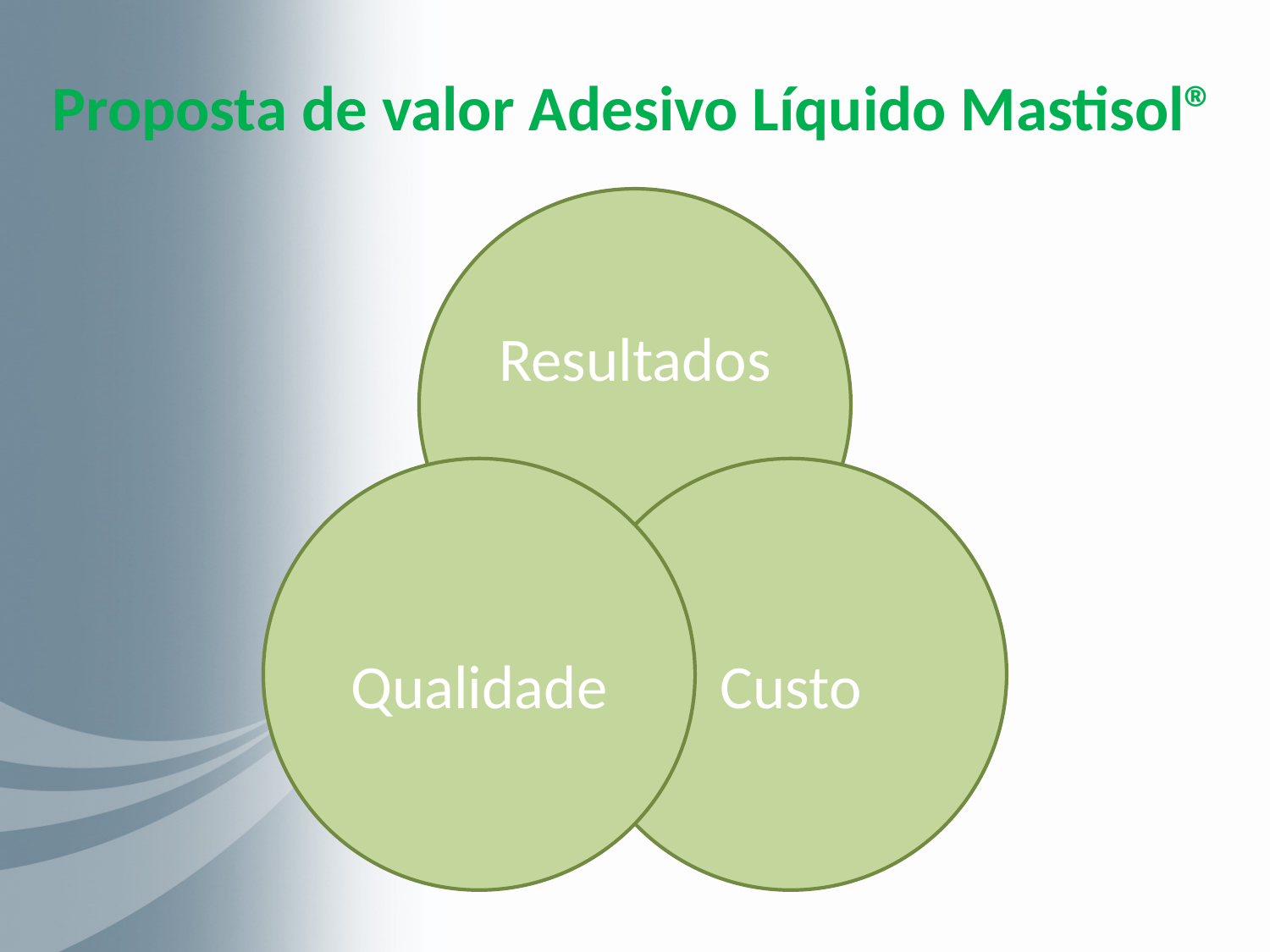

# Proposta de valor Adesivo Líquido Mastisol®
Resultados
Custo
Qualidade